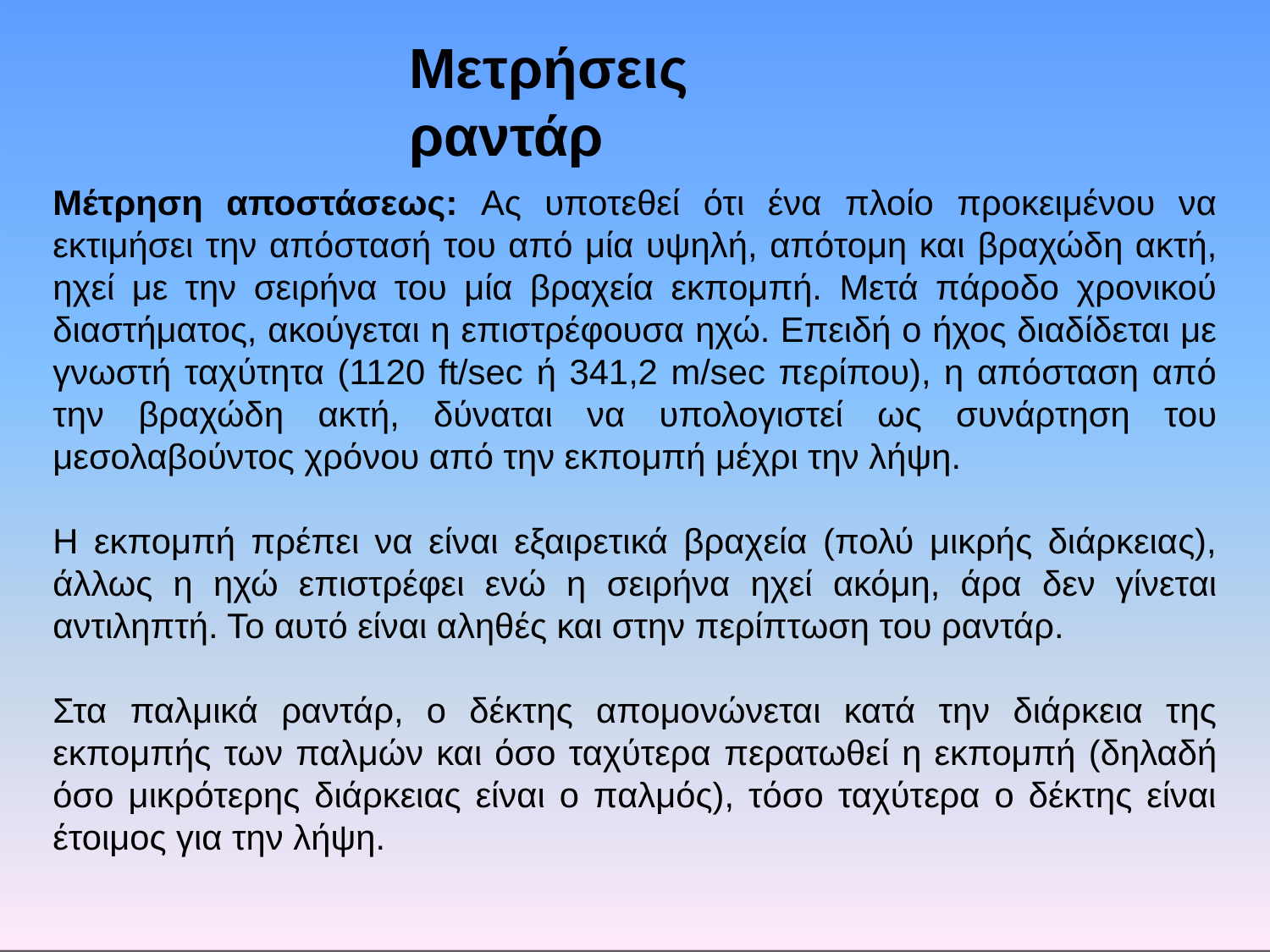

# Μετρήσεις ραντάρ
Μέτρηση αποστάσεως: Ας υποτεθεί ότι ένα πλοίο προκειμένου να εκτιμήσει την απόστασή του από μία υψηλή, απότομη και βραχώδη ακτή, ηχεί με την σειρήνα του μία βραχεία εκπομπή. Μετά πάροδο χρονικού διαστήματος, ακούγεται η επιστρέφουσα ηχώ. Επειδή ο ήχος διαδίδεται με γνωστή ταχύτητα (1120 ft/sec ή 341,2 m/sec περίπου), η απόσταση από την βραχώδη ακτή, δύναται να υπολογιστεί ως συνάρτηση του μεσολαβούντος χρόνου από την εκπομπή μέχρι την λήψη.

Η εκπομπή πρέπει να είναι εξαιρετικά βραχεία (πολύ μικρής διάρκειας), άλλως η ηχώ επιστρέφει ενώ η σειρήνα ηχεί ακόμη, άρα δεν γίνεται αντιληπτή. Το αυτό είναι αληθές και στην περίπτωση του ραντάρ.

Στα παλμικά ραντάρ, ο δέκτης απομονώνεται κατά την διάρκεια της εκπομπής των παλμών και όσο ταχύτερα περατωθεί η εκπομπή (δηλαδή όσο μικρότερης διάρκειας είναι ο παλμός), τόσο ταχύτερα ο δέκτης είναι έτοιμος για την λήψη.